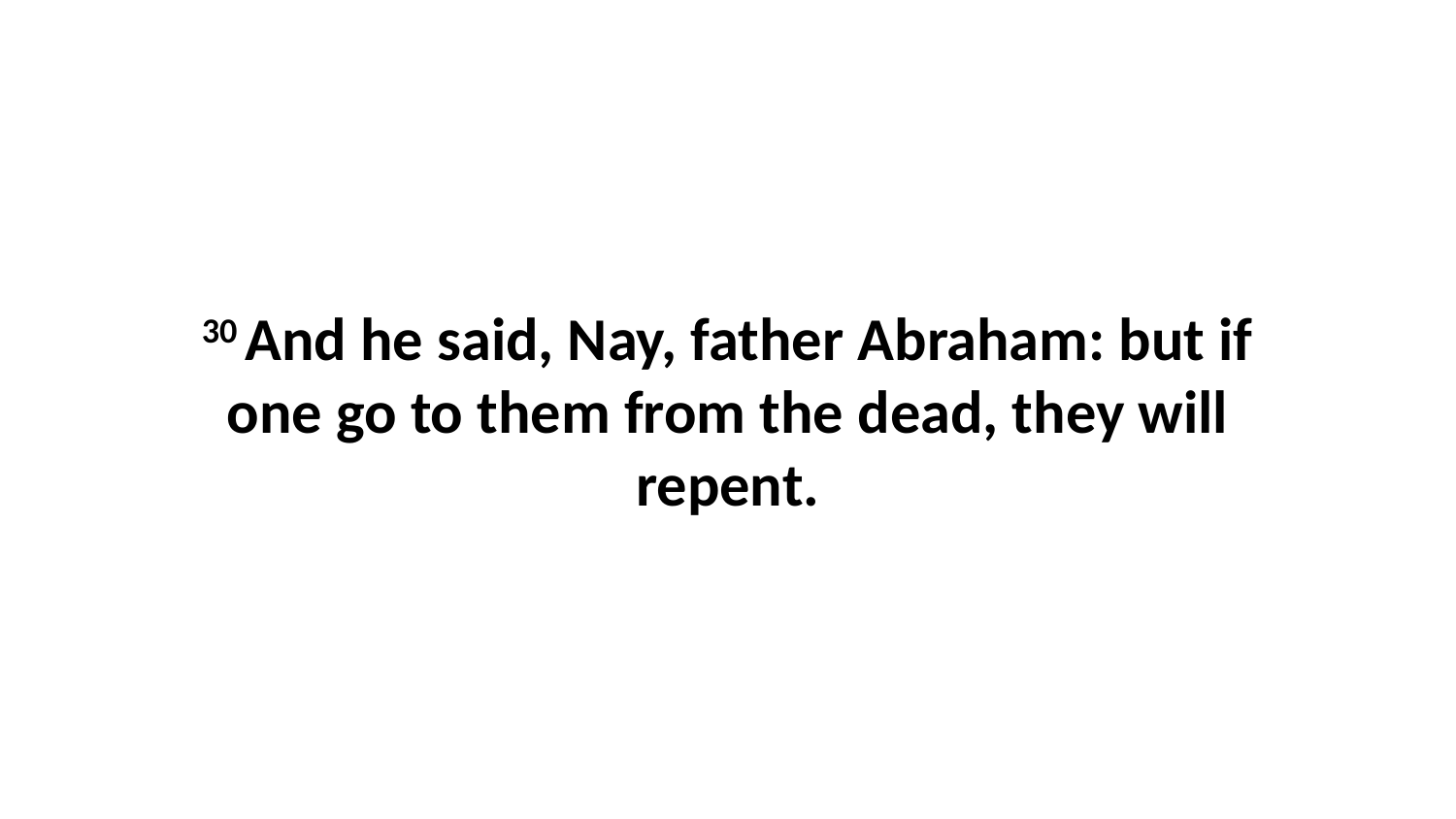

30 And he said, Nay, father Abraham: but if one go to them from the dead, they will repent.